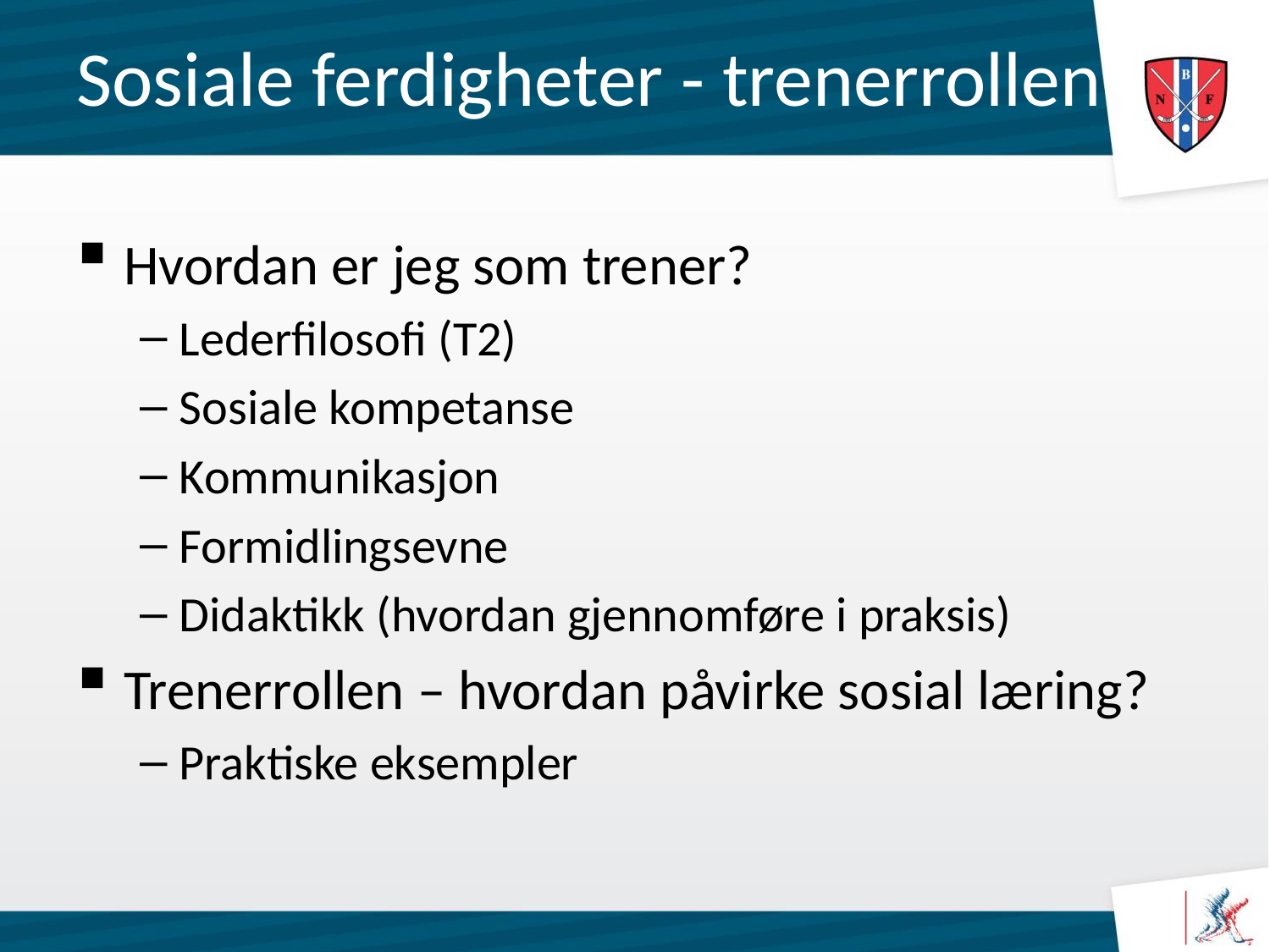

# Sosiale ferdigheter - trenerrollen
Hvordan er jeg som trener?
Lederfilosofi (T2)
Sosiale kompetanse
Kommunikasjon
Formidlingsevne
Didaktikk (hvordan gjennomføre i praksis)
Trenerrollen – hvordan påvirke sosial læring?
Praktiske eksempler